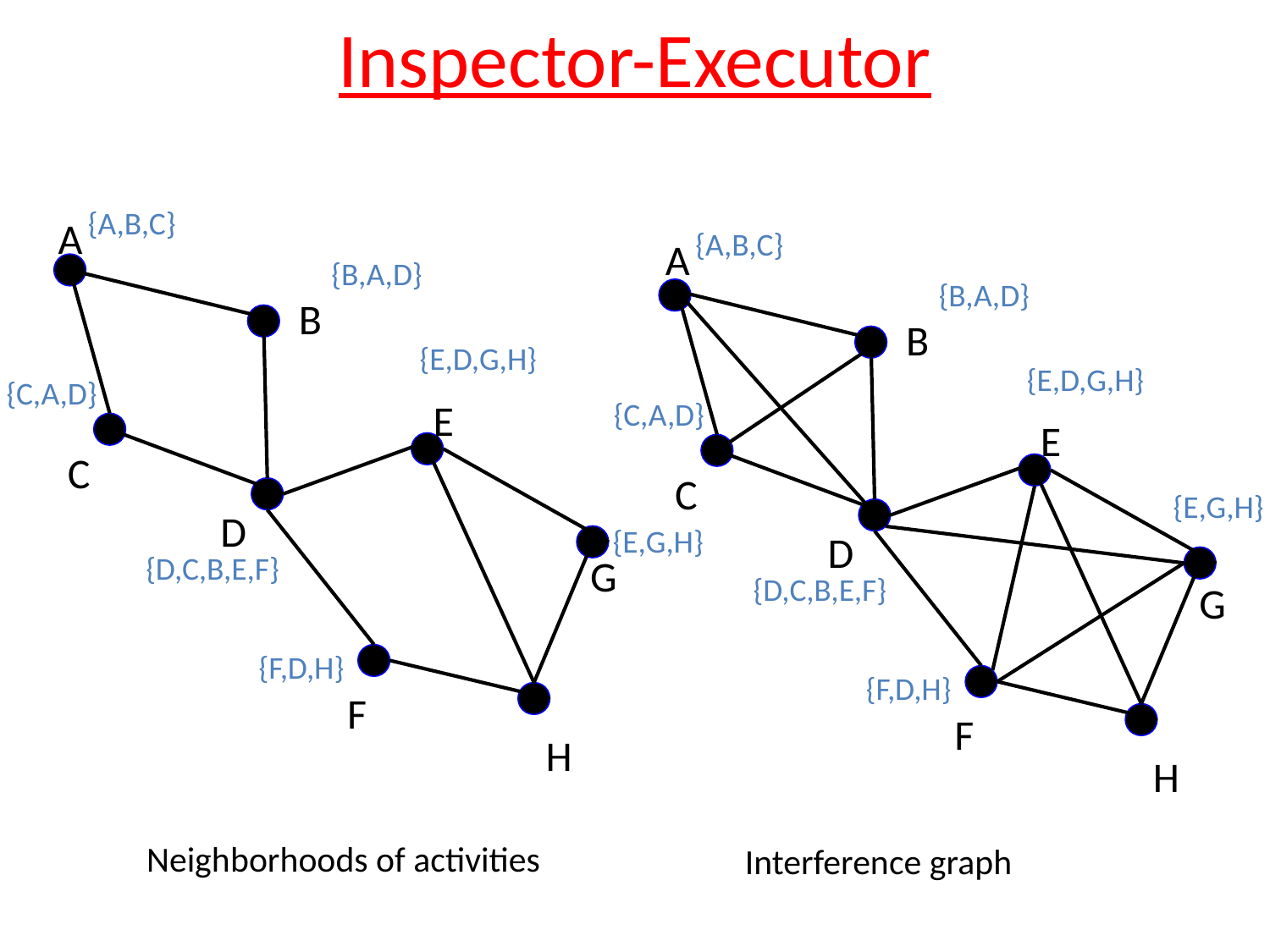

# Inspector-Executor
{A,B,C}
A
{A,B,C}
A
{B,A,D}

{B,A,D}

B

B

{E,D,G,H}
{E,D,G,H}
{C,A,D}
E
{C,A,D}
E

C

C

{E,G,H}
D

{E,G,H}
D

{D,C,B,E,F}
G

{D,C,B,E,F}
G
{F,D,H}

{F,D,H}

F

F

H
H
Neighborhoods of activities
Interference graph